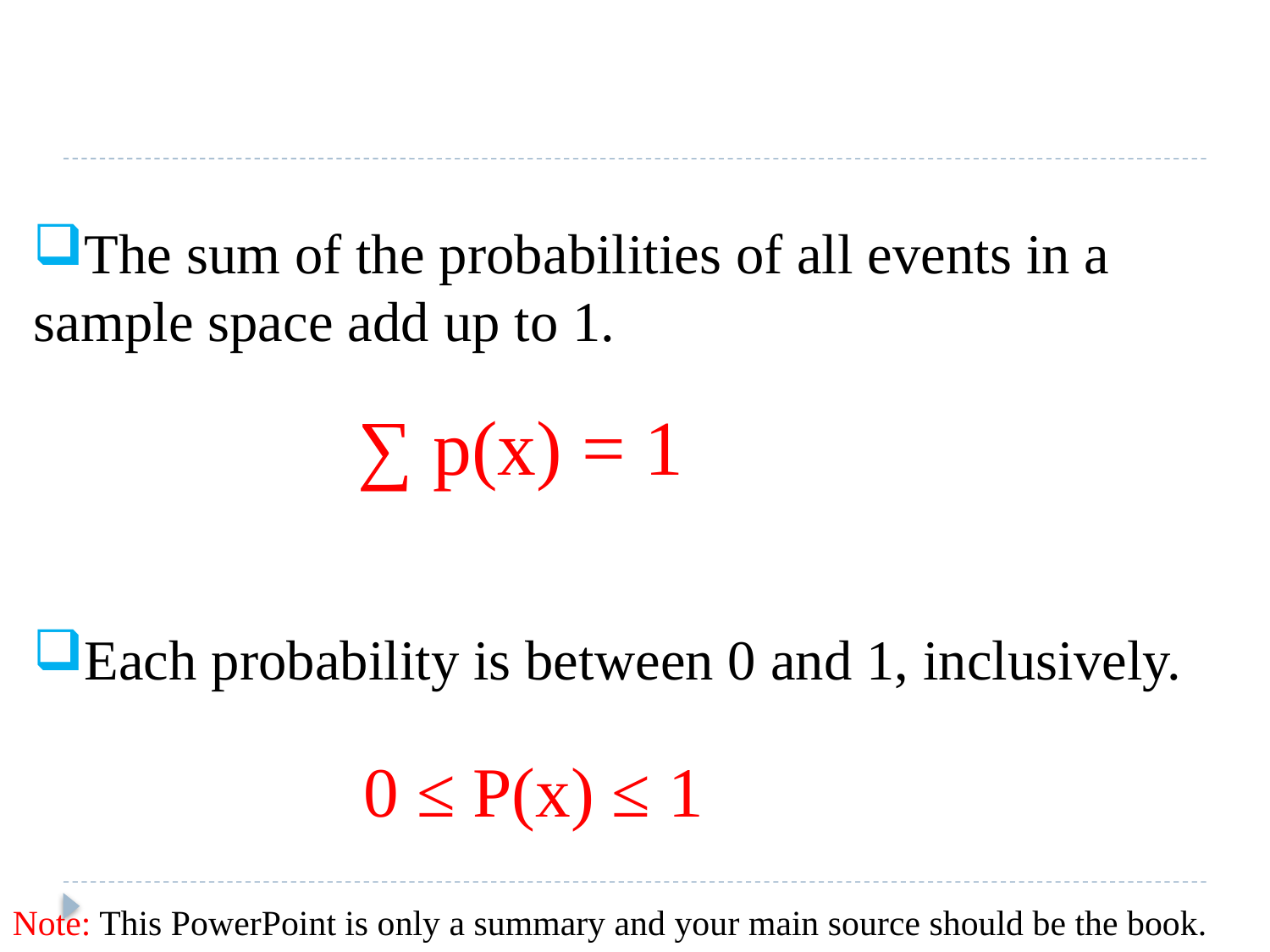

The sum of the probabilities of all events in a sample space add up to 1.

Each probability is between 0 and 1, inclusively.
∑ p(x) = 1
0 ≤ P(x) ≤ 1
Note: This PowerPoint is only a summary and your main source should be the book.